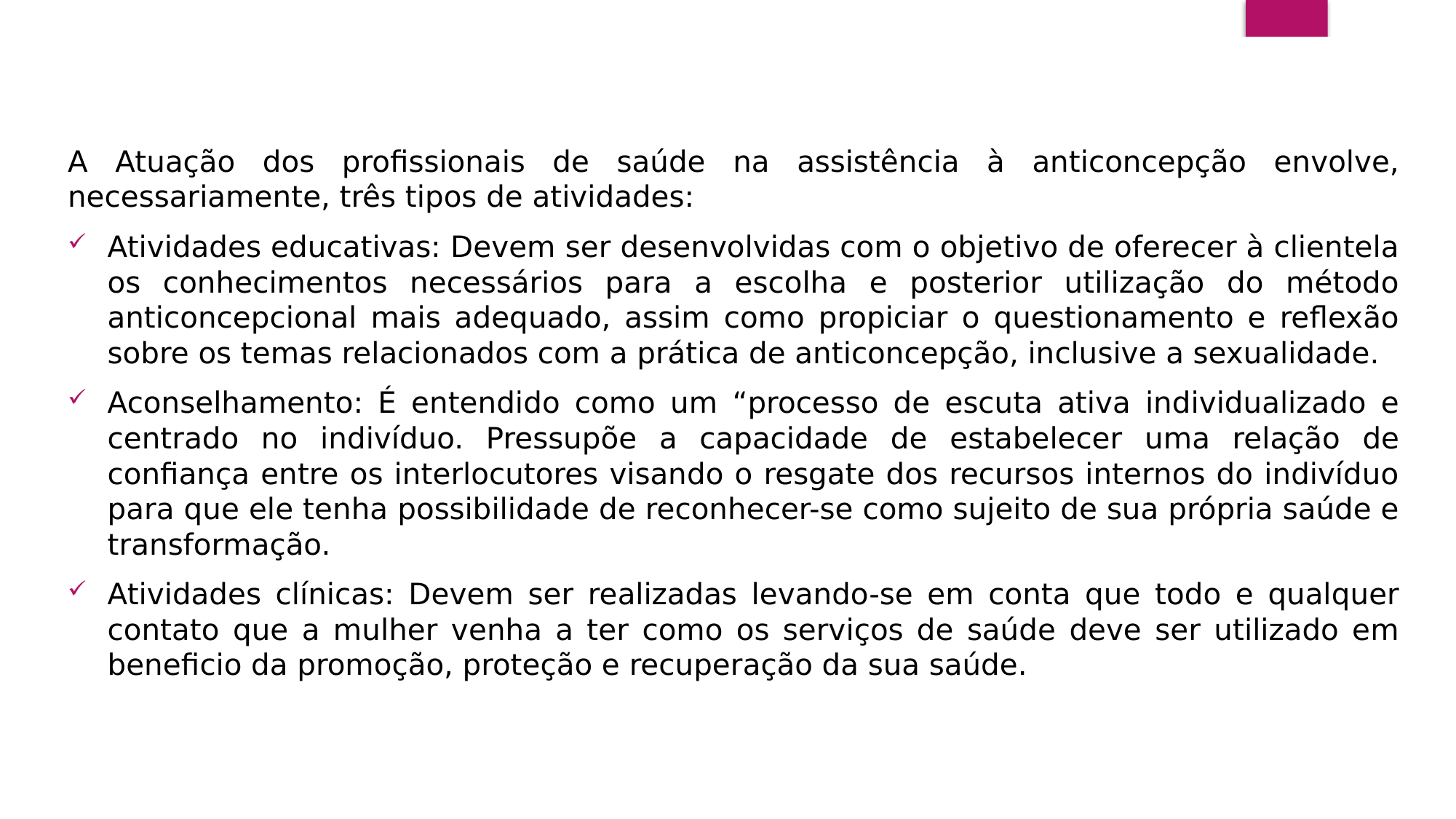

A Atuação dos profissionais de saúde na assistência à anticoncepção envolve, necessariamente, três tipos de atividades:
Atividades educativas: Devem ser desenvolvidas com o objetivo de oferecer à clientela os conhecimentos necessários para a escolha e posterior utilização do método anticoncepcional mais adequado, assim como propiciar o questionamento e reflexão sobre os temas relacionados com a prática de anticoncepção, inclusive a sexualidade.
Aconselhamento: É entendido como um “processo de escuta ativa individualizado e centrado no indivíduo. Pressupõe a capacidade de estabelecer uma relação de confiança entre os interlocutores visando o resgate dos recursos internos do indivíduo para que ele tenha possibilidade de reconhecer-se como sujeito de sua própria saúde e transformação.
Atividades clínicas: Devem ser realizadas levando-se em conta que todo e qualquer contato que a mulher venha a ter como os serviços de saúde deve ser utilizado em beneficio da promoção, proteção e recuperação da sua saúde.